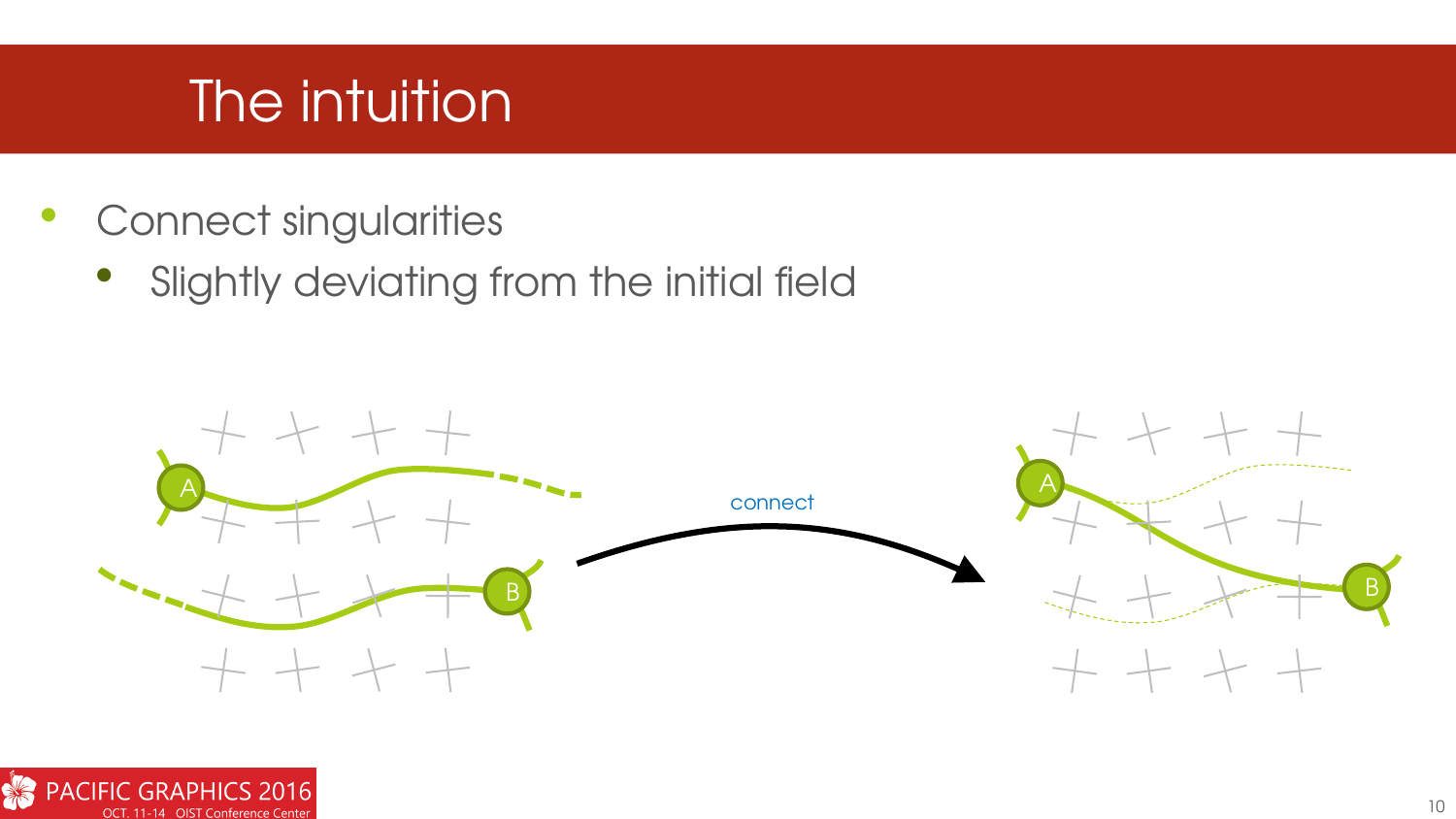

# The intuition
Connect singularities
Slightly deviating from the initial field

A

B

A

B

connect

10